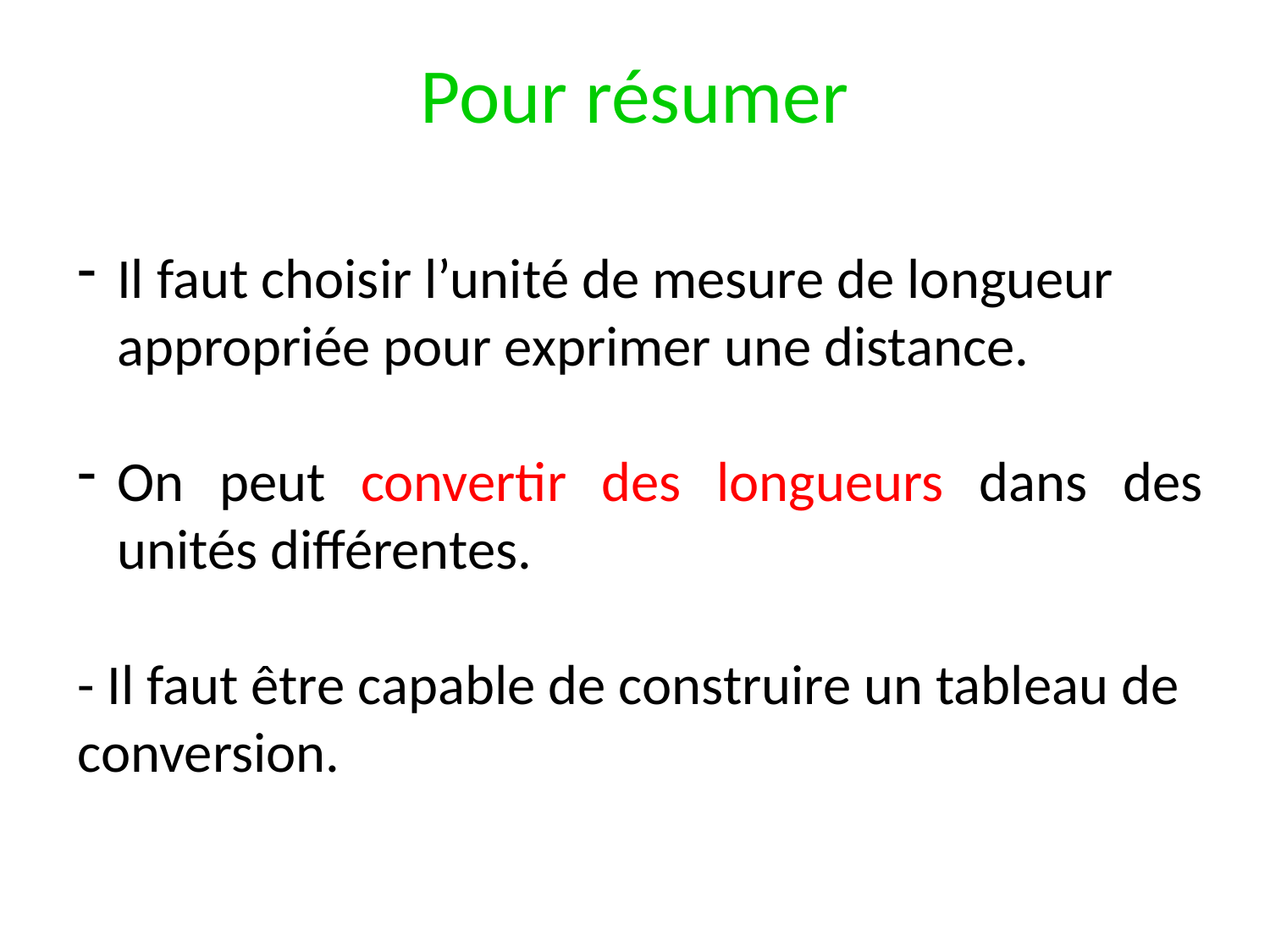

# Pour résumer
Il faut choisir l’unité de mesure de longueur appropriée pour exprimer une distance.

On peut convertir des longueurs dans des unités différentes.

- Il faut être capable de construire un tableau de conversion.